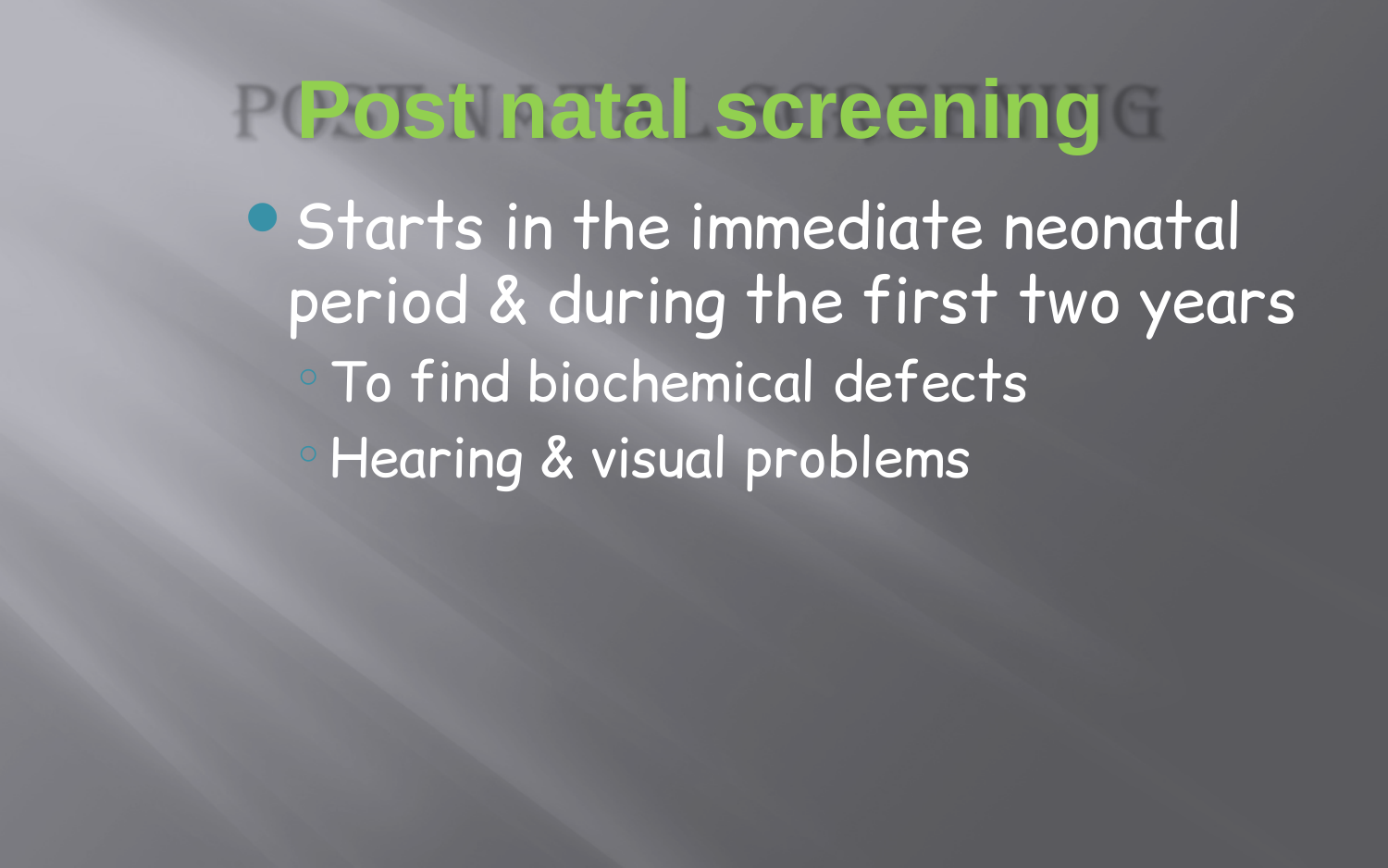

# Post natal screening
Starts in the immediate neonatal  period & during the first two years
To find biochemical defects
Hearing & visual problems